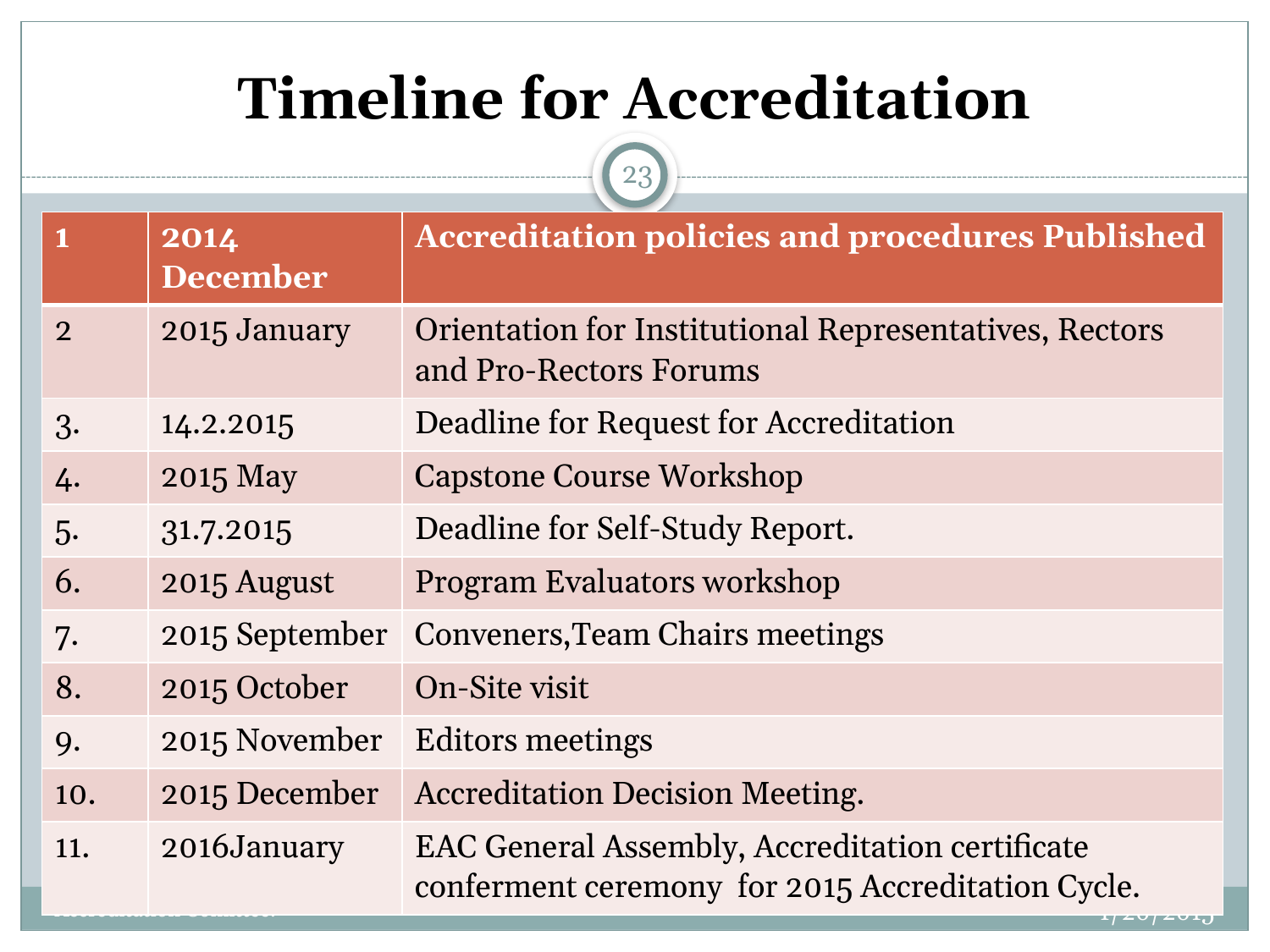

# Timeline for Accreditation
23
| 1 | 2014 December | Accreditation policies and procedures Published |
| --- | --- | --- |
| 2 | 2015 January | Orientation for Institutional Representatives, Rectors and Pro-Rectors Forums |
| 3. | 14.2.2015 | Deadline for Request for Accreditation |
| 4. | 2015 May | Capstone Course Workshop |
| 5. | 31.7.2015 | Deadline for Self-Study Report. |
| 6. | 2015 August | Program Evaluators workshop |
| 7. | 2015 September | Conveners,Team Chairs meetings |
| 8. | 2015 October | On-Site visit |
| 9. | 2015 November | Editors meetings |
| 10. | 2015 December | Accreditation Decision Meeting. |
| 11. | 2016January | EAC General Assembly, Accreditation certificate conferment ceremony for 2015 Accreditation Cycle. |
1/20/2015
Accreditation Comittee.